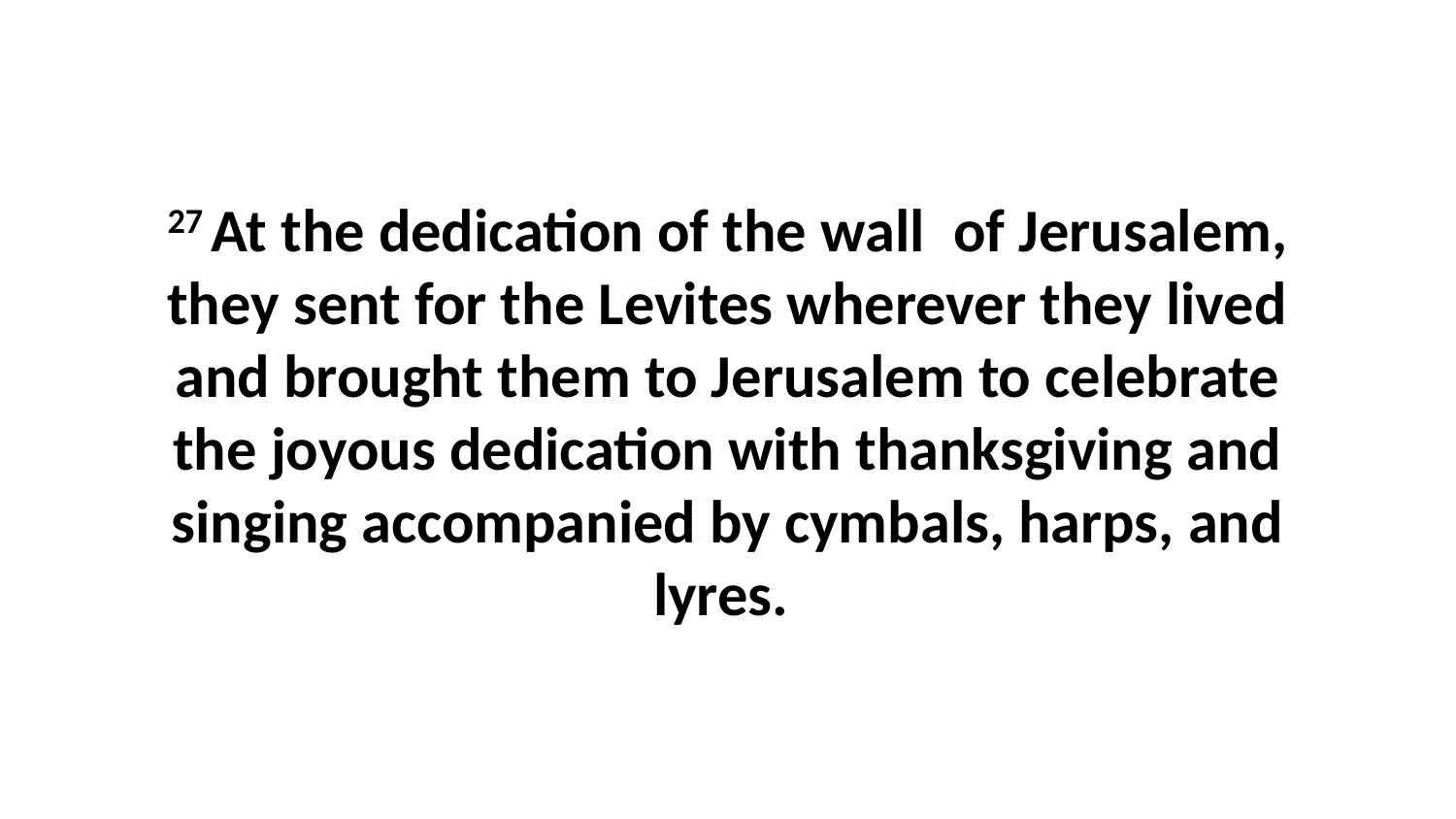

27 At the dedication of the wall  of Jerusalem, they sent for the Levites wherever they lived and brought them to Jerusalem to celebrate the joyous dedication with thanksgiving and singing accompanied by cymbals, harps, and lyres.